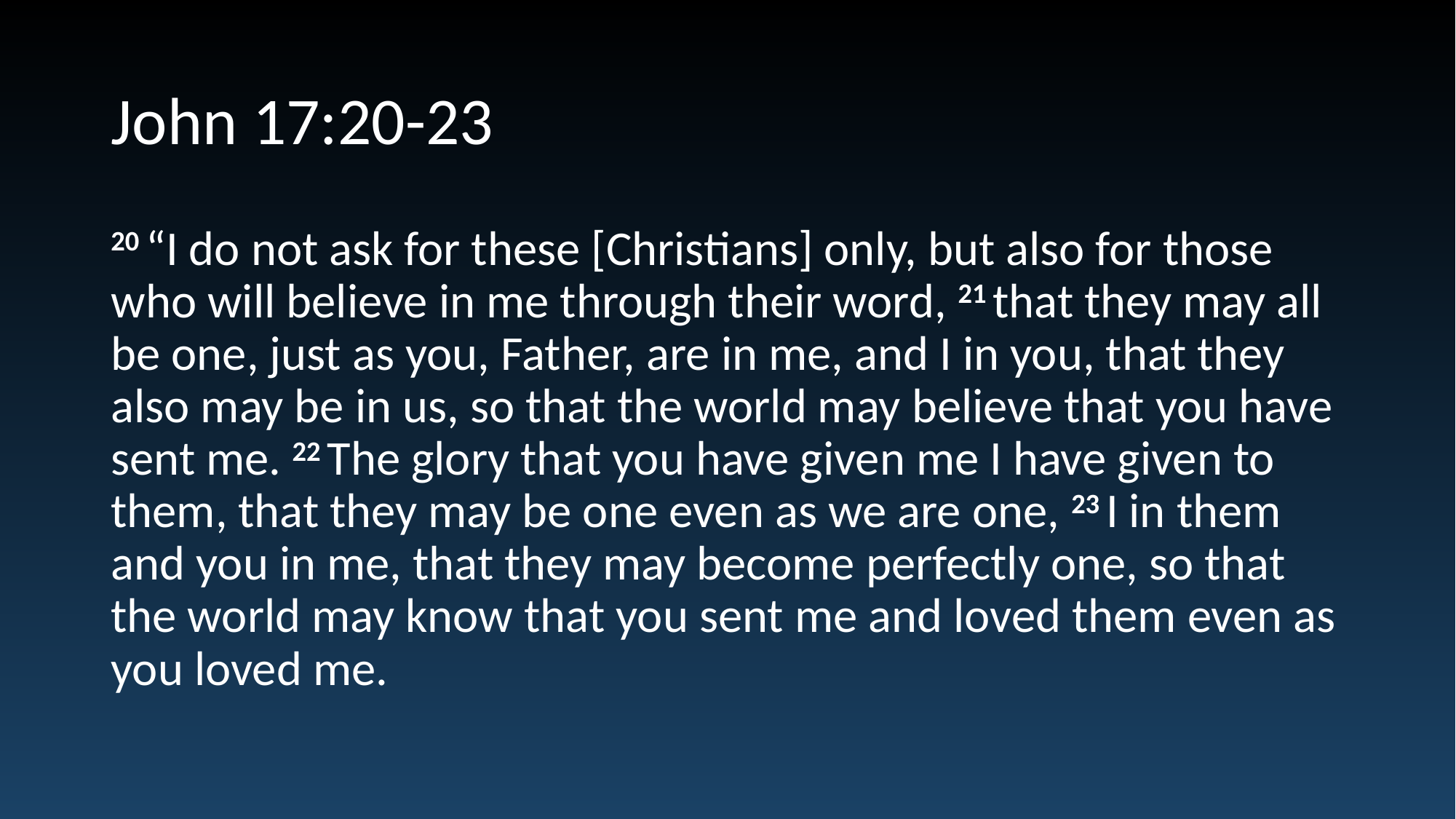

# John 17:20-23
20 “I do not ask for these [Christians] only, but also for those who will believe in me through their word, 21 that they may all be one, just as you, Father, are in me, and I in you, that they also may be in us, so that the world may believe that you have sent me. 22 The glory that you have given me I have given to them, that they may be one even as we are one, 23 I in them and you in me, that they may become perfectly one, so that the world may know that you sent me and loved them even as you loved me.